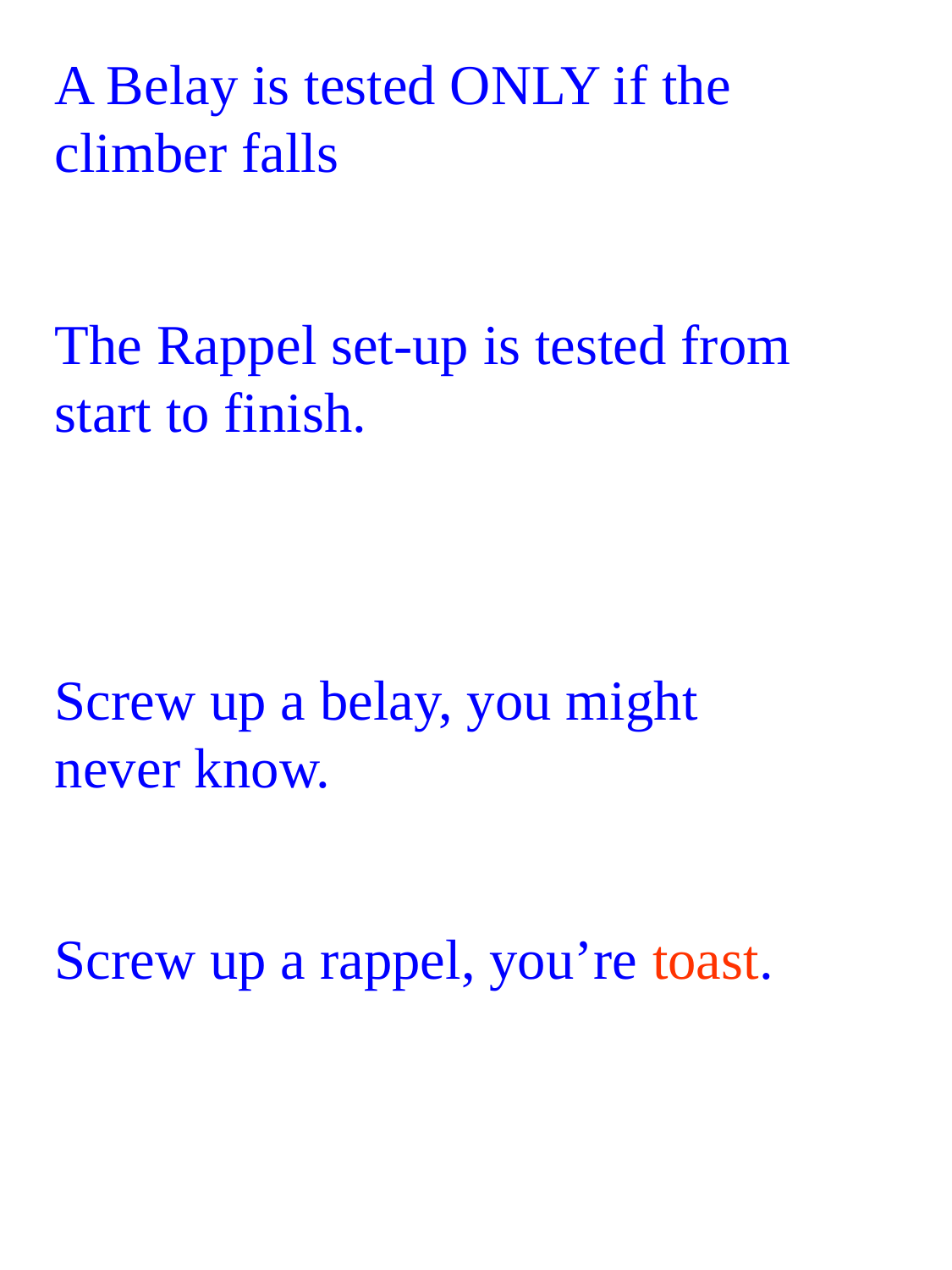

A Belay is tested ONLY if the climber falls

The Rappel set-up is tested from start to finish.

Screw up a belay, you might never know.

Screw up a rappel, you’re toast.